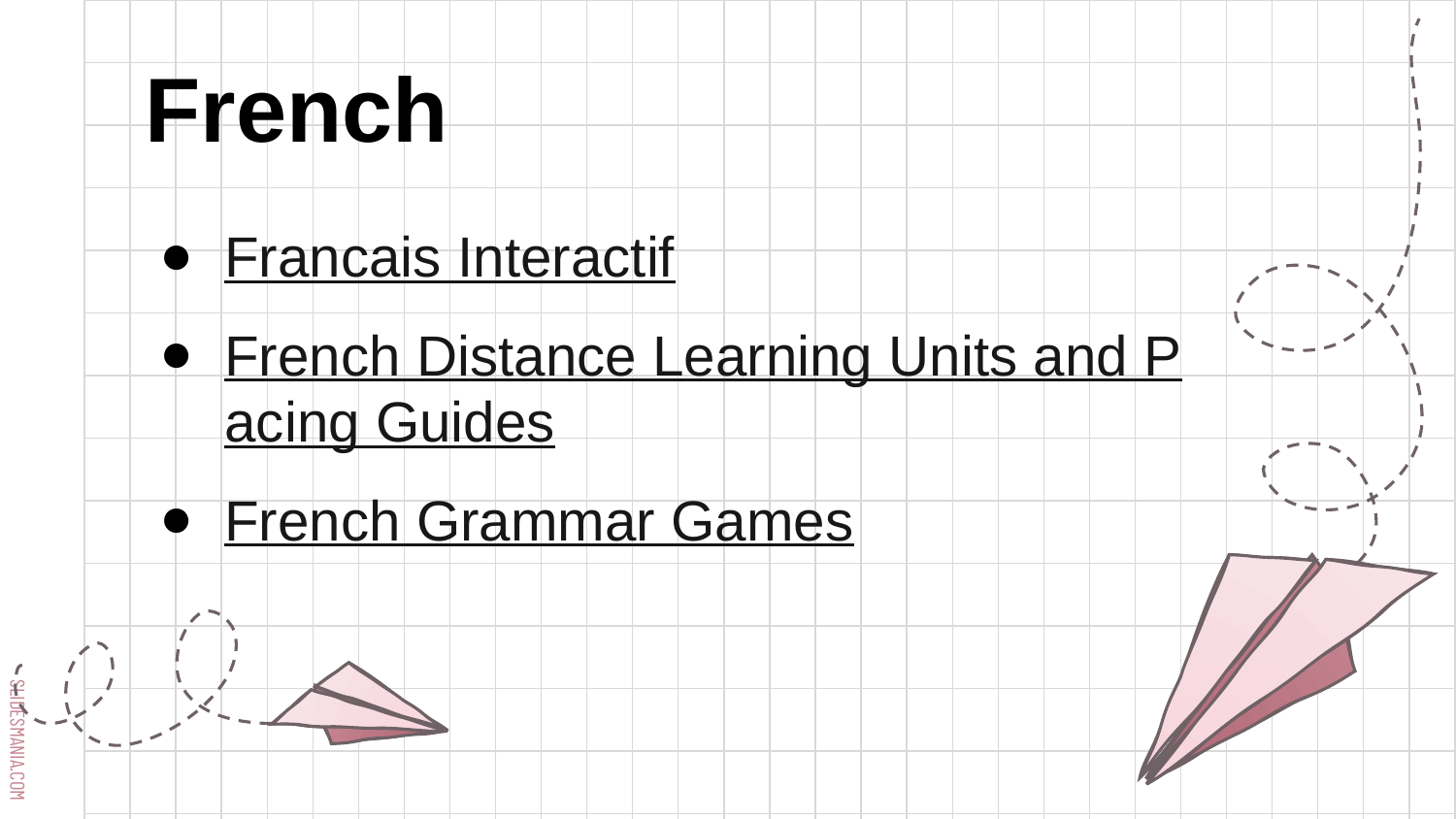

# French
Francais Interactif
French Distance Learning Units and Pacing Guides
French Grammar Games